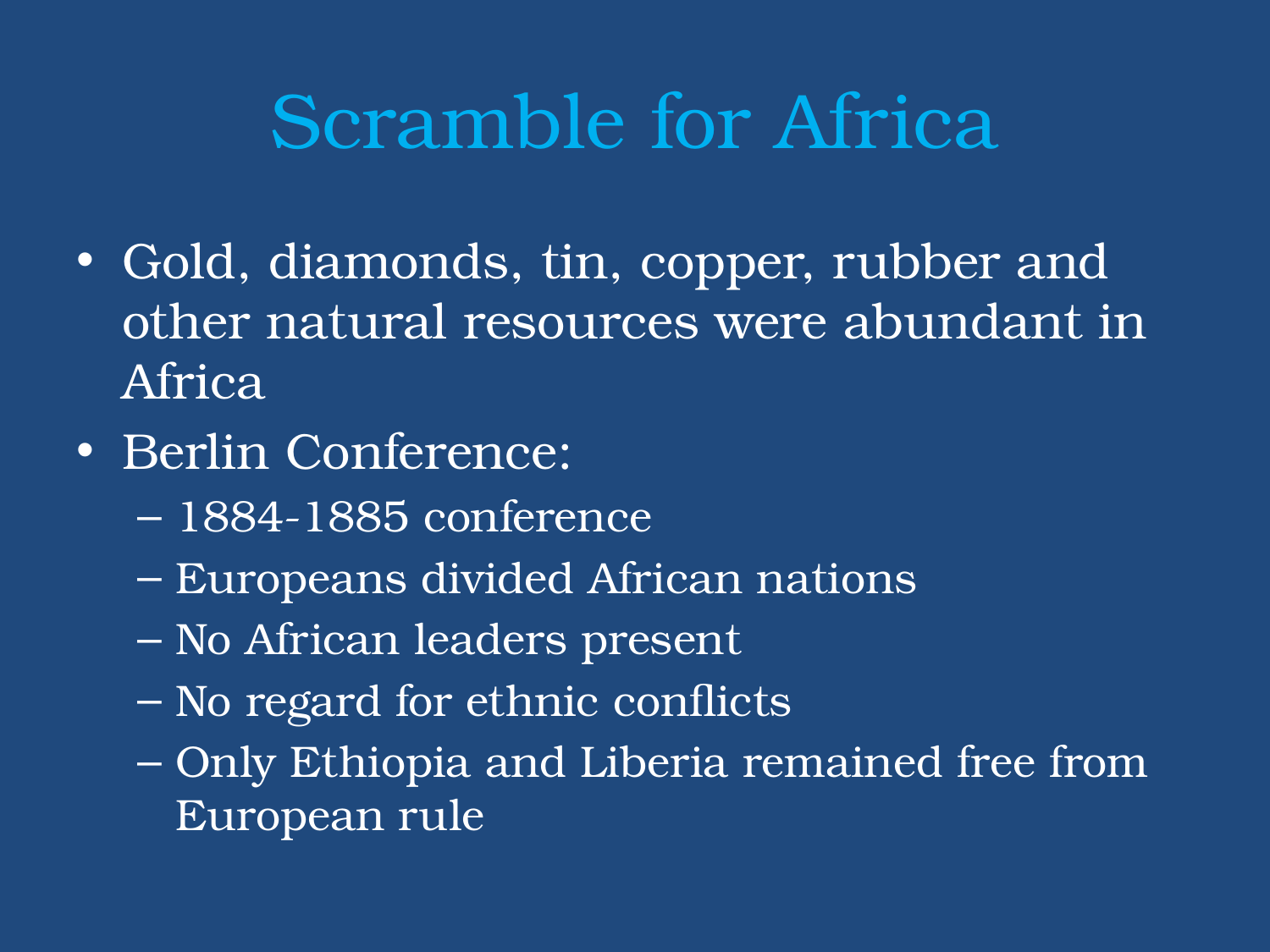

# Scramble for Africa
Gold, diamonds, tin, copper, rubber and other natural resources were abundant in Africa
Berlin Conference:
1884-1885 conference
Europeans divided African nations
No African leaders present
No regard for ethnic conflicts
Only Ethiopia and Liberia remained free from European rule